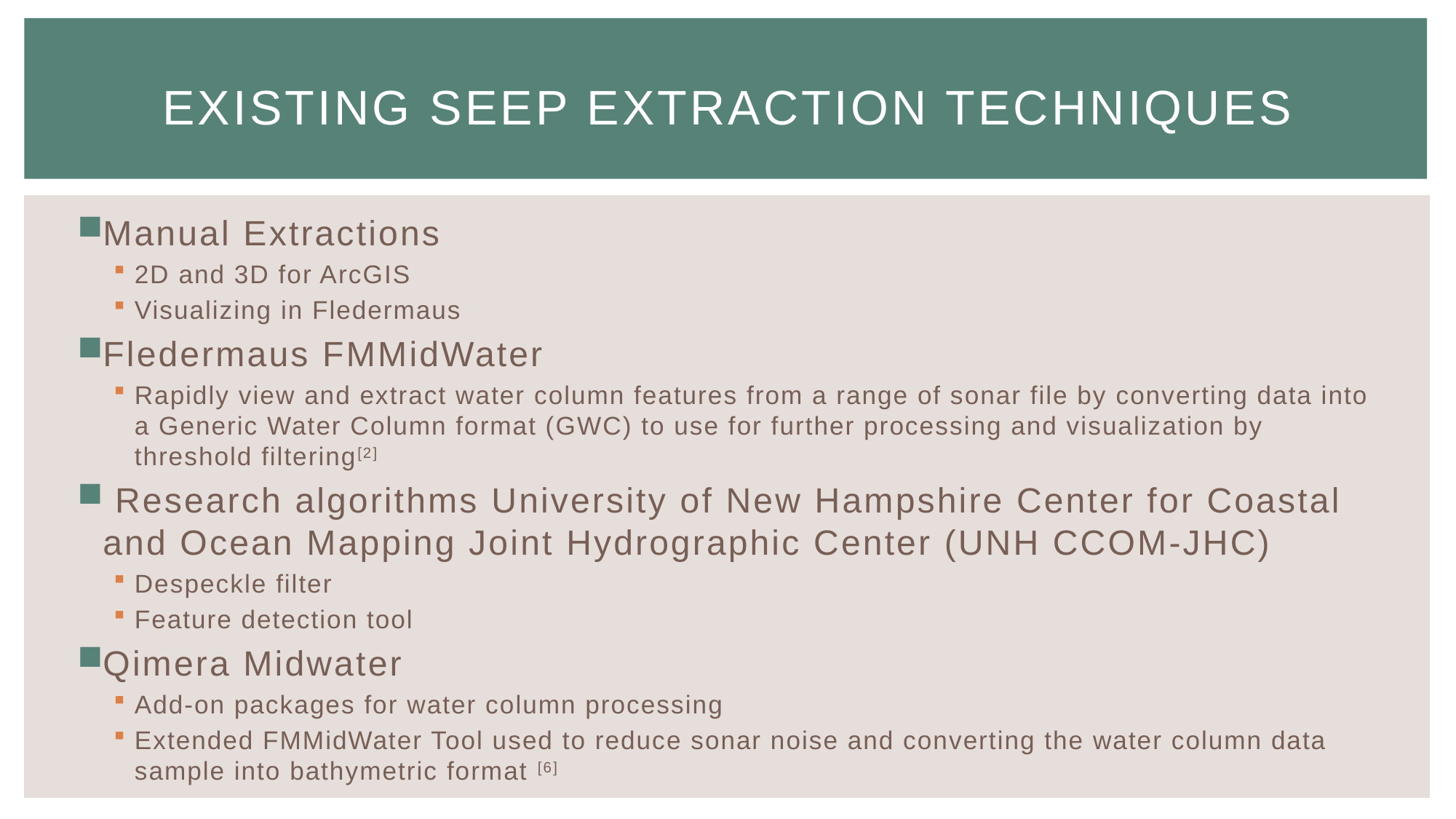

# Existing seep extraction techniques
Manual Extractions
2D and 3D for ArcGIS
Visualizing in Fledermaus
Fledermaus FMMidWater
Rapidly view and extract water column features from a range of sonar file by converting data into a Generic Water Column format (GWC) to use for further processing and visualization by threshold filtering[2]
 Research algorithms University of New Hampshire Center for Coastal and Ocean Mapping Joint Hydrographic Center (UNH CCOM-JHC)
Despeckle filter
Feature detection tool
Qimera Midwater
Add-on packages for water column processing
Extended FMMidWater Tool used to reduce sonar noise and converting the water column data sample into bathymetric format [6]